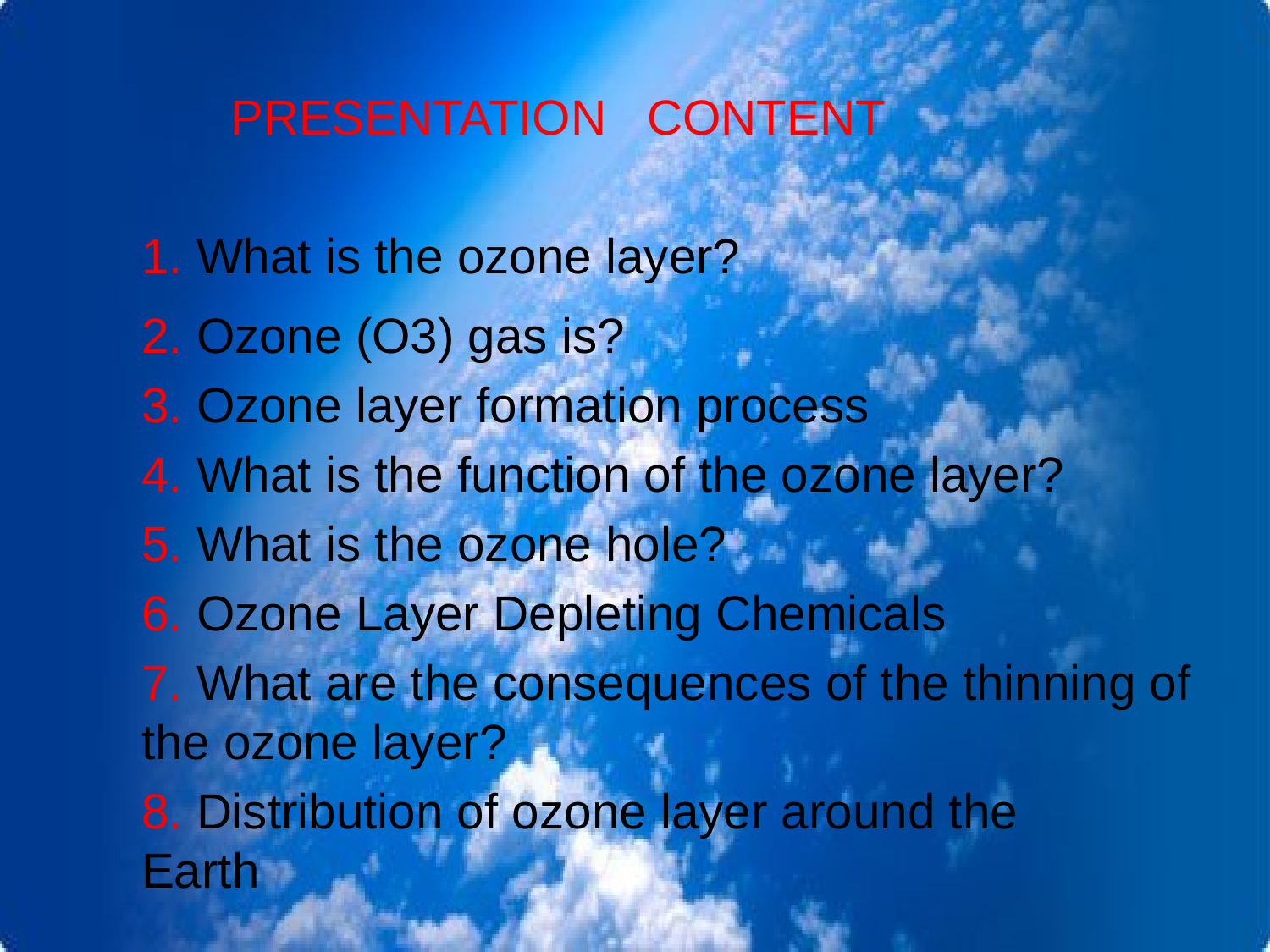

PRESENTATION   CONTENT
1. What is the ozone layer?
2. Ozone (O3) gas is?
3. Ozone layer formation process
4. What is the function of the ozone layer?
5. What is the ozone hole?
6. Ozone Layer Depleting Chemicals
7. What are the consequences of the thinning of the ozone layer?
8. Distribution of ozone layer around the Earth